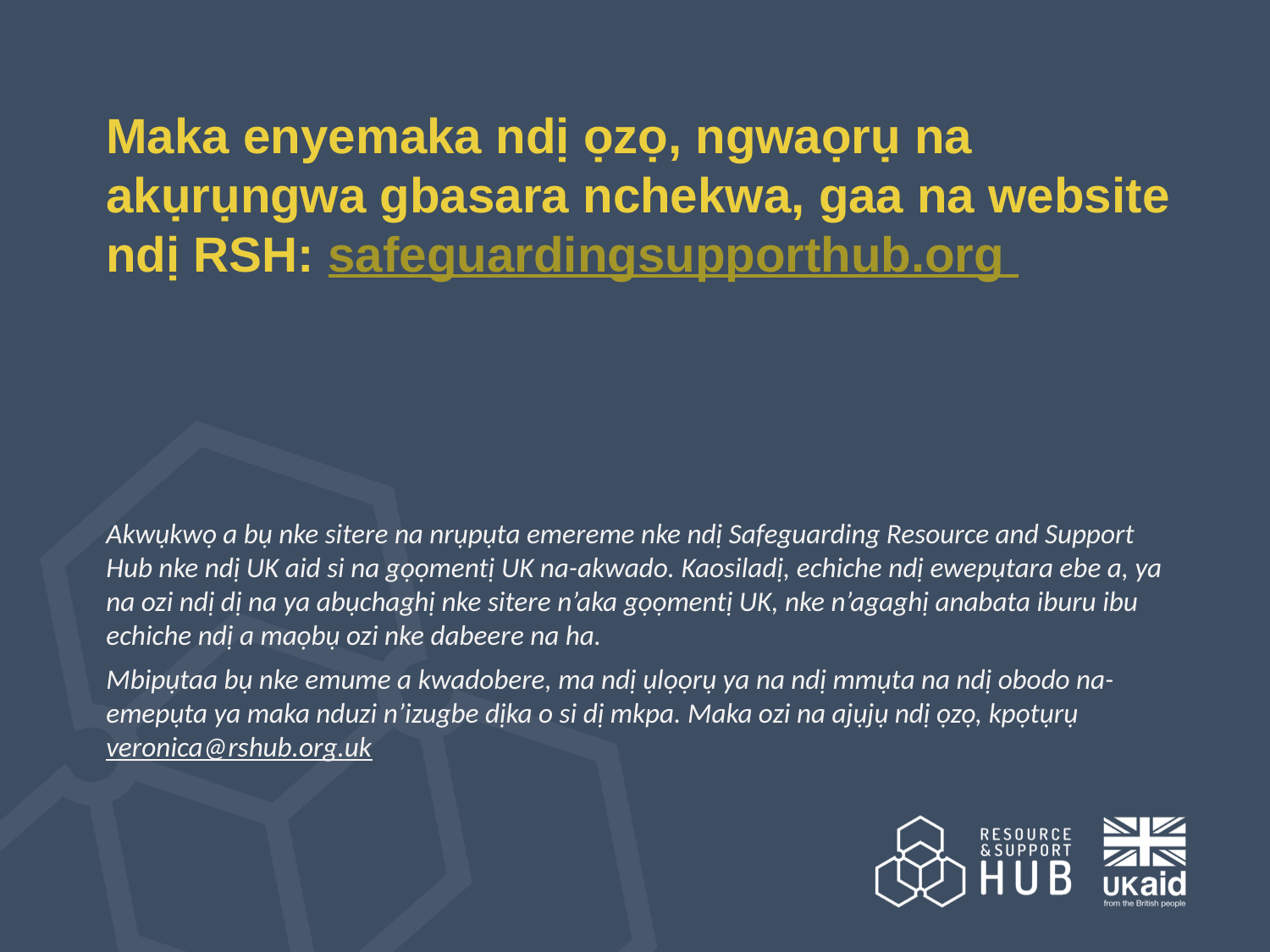

Maka enyemaka ndị ọzọ, ngwaọrụ na akụrụngwa gbasara nchekwa, gaa na website ndị RSH: safeguardingsupporthub.org
Akwụkwọ a bụ nke sitere na nrụpụta emereme nke ndị Safeguarding Resource and Support Hub nke ndị UK aid si na gọọmentị UK na-akwado. Kaosiladị, echiche ndị ewepụtara ebe a, ya na ozi ndị dị na ya abụchaghị nke sitere n’aka gọọmentị UK, nke n’agaghị anabata iburu ibu echiche ndị a maọbụ ozi nke dabeere na ha.
Mbipụtaa bụ nke emume a kwadobere, ma ndị ụlọọrụ ya na ndị mmụta na ndị obodo na-emepụta ya maka nduzi n’izugbe dịka o si dị mkpa. Maka ozi na ajụjụ ndị ọzọ, kpọtụrụ veronica@rshub.org.uk